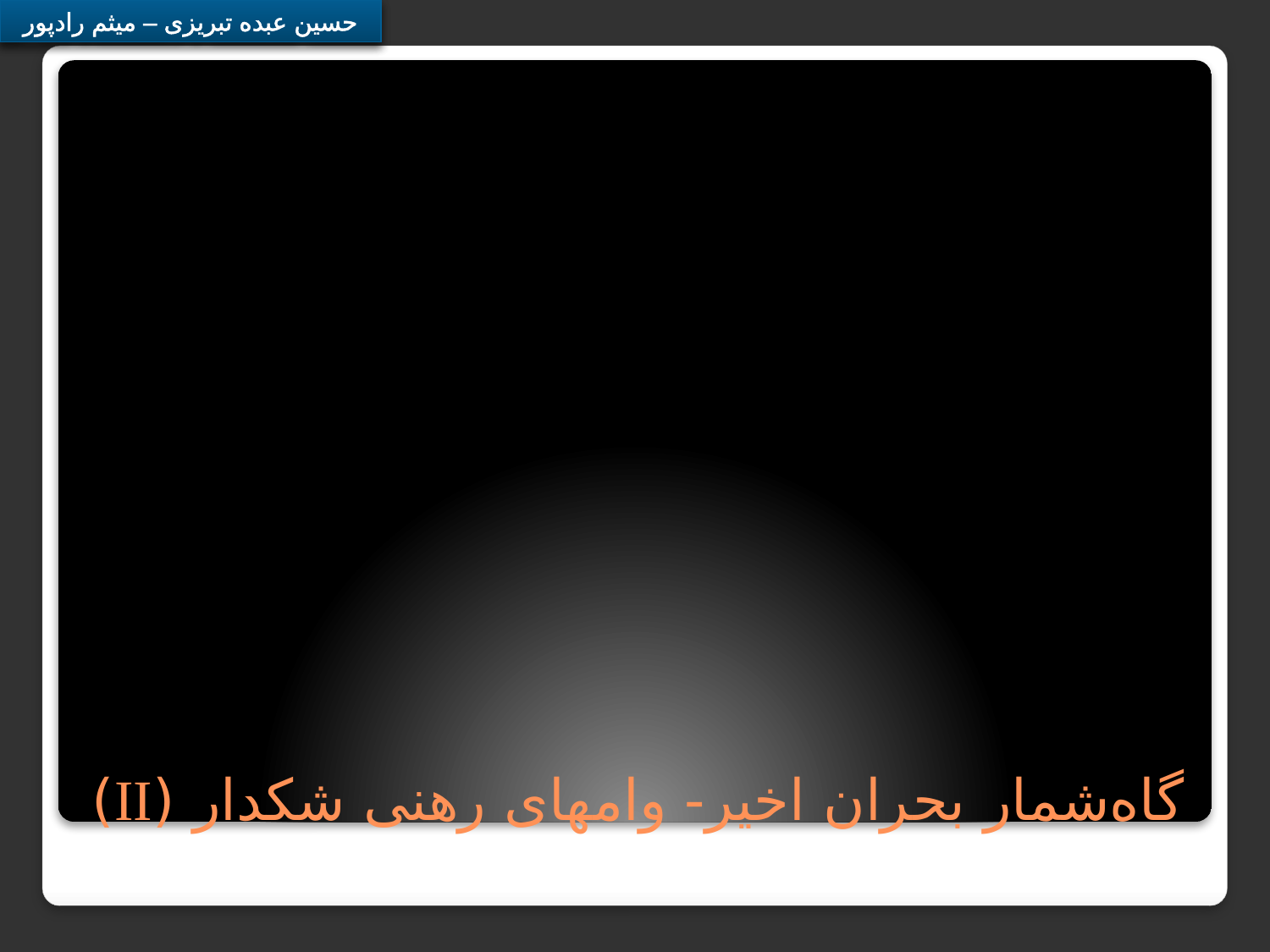

# گاه‌شمار بحران اخیر- وام‎های رهنی شک‎دار (II)